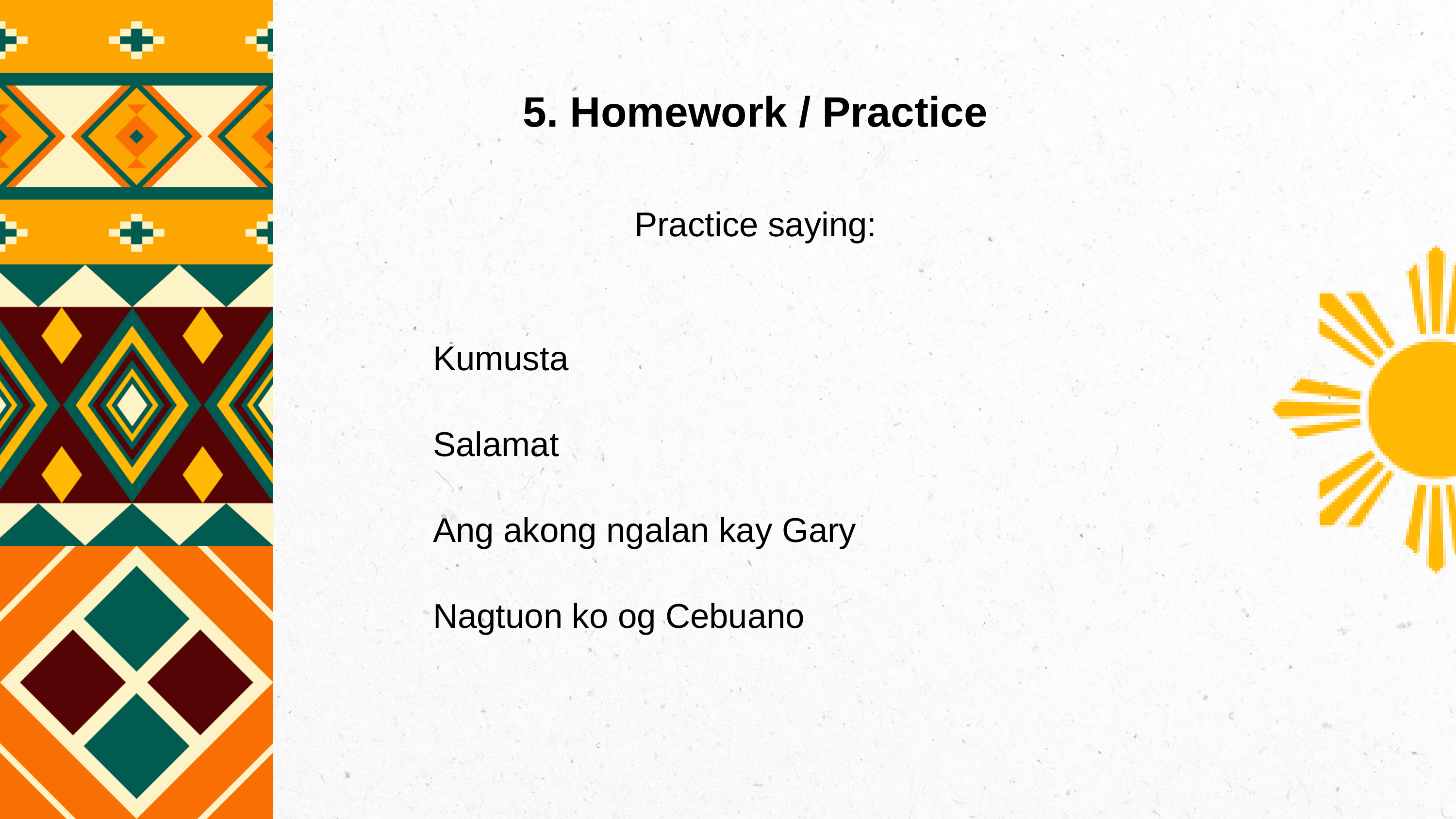

5. Homework / Practice
Practice saying:

Kumusta
Salamat
Ang akong ngalan kay Gary
Nagtuon ko og Cebuano